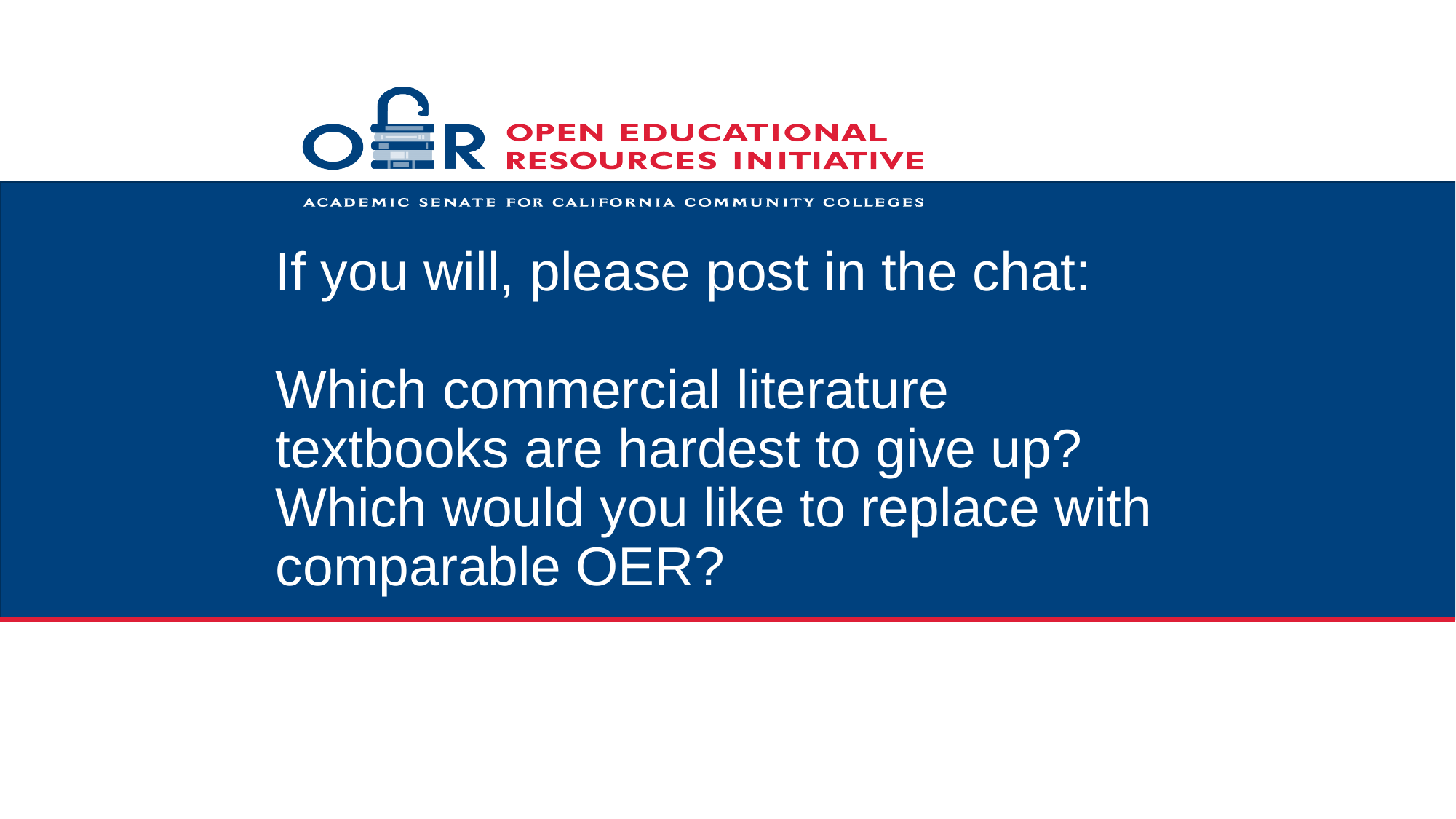

# If you will, please post in the chat: Which commercial literature textbooks are hardest to give up?  Which would you like to replace with comparable OER?